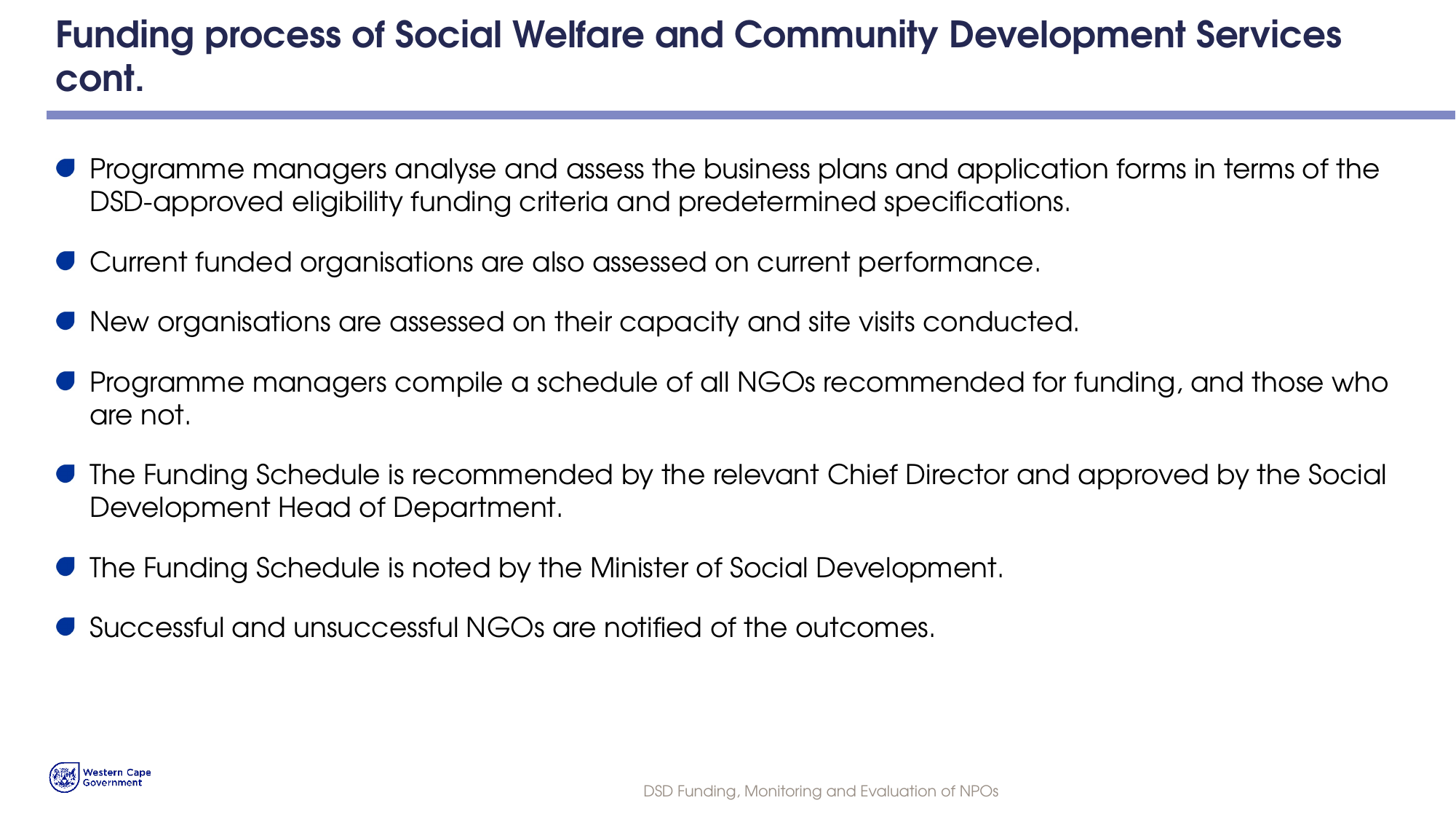

# Funding process of Social Welfare and Community Development Services cont.
Programme managers analyse and assess the business plans and application forms in terms of the DSD-approved eligibility funding criteria and predetermined specifications.
Current funded organisations are also assessed on current performance.
New organisations are assessed on their capacity and site visits conducted.
Programme managers compile a schedule of all NGOs recommended for funding, and those who are not.
The Funding Schedule is recommended by the relevant Chief Director and approved by the Social Development Head of Department.
The Funding Schedule is noted by the Minister of Social Development.
Successful and unsuccessful NGOs are notified of the outcomes.

DSD Funding, Monitoring and Evaluation of NPOs